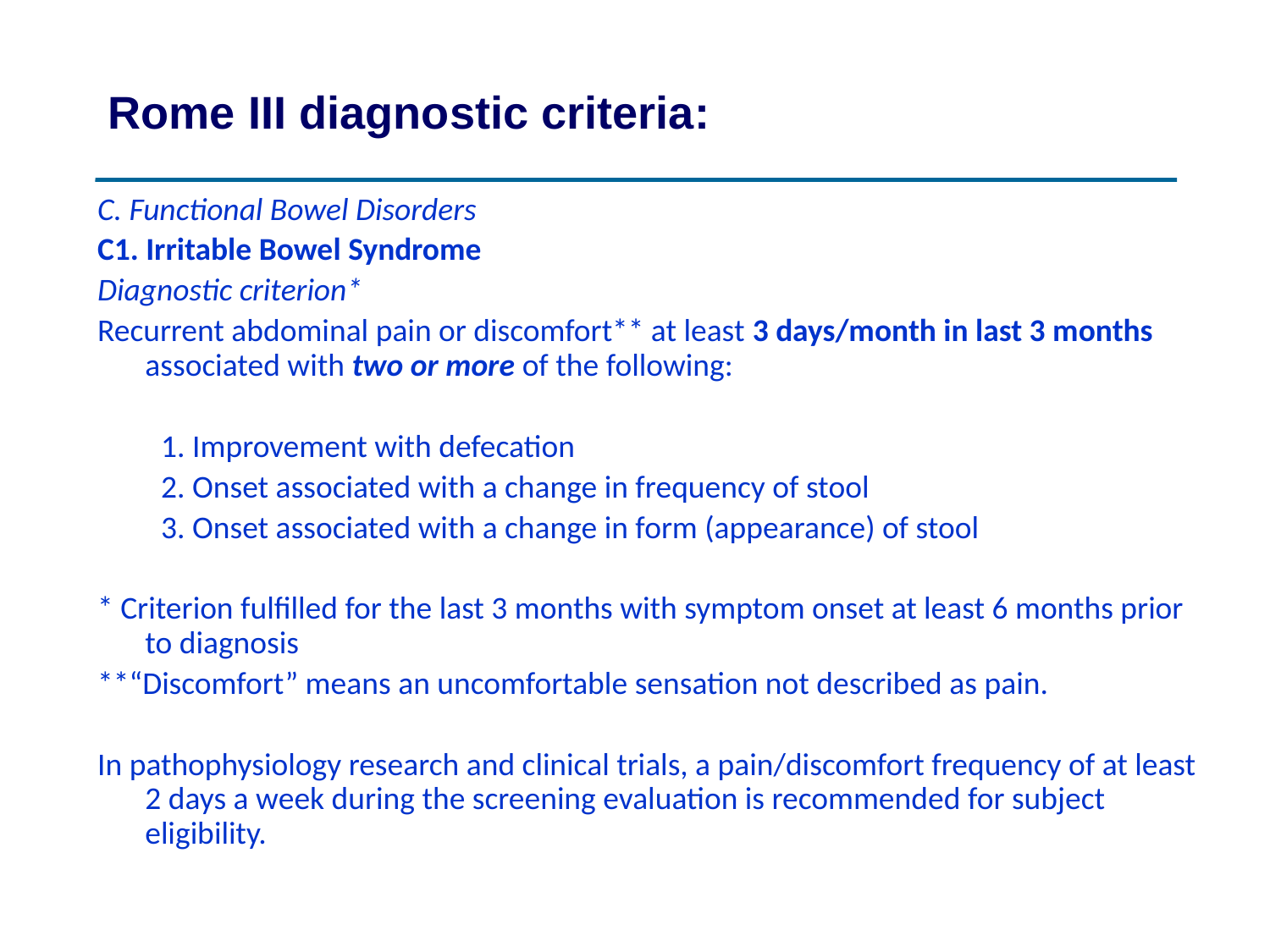

Rome III diagnostic criteria:
C. Functional Bowel Disorders
C1. Irritable Bowel Syndrome
Diagnostic criterion*
Recurrent abdominal pain or discomfort** at least 3 days/month in last 3 months associated with two or more of the following:

1. Improvement with defecation
2. Onset associated with a change in frequency of stool
3. Onset associated with a change in form (appearance) of stool

* Criterion fulfilled for the last 3 months with symptom onset at least 6 months prior to diagnosis
**“Discomfort” means an uncomfortable sensation not described as pain.

In pathophysiology research and clinical trials, a pain/discomfort frequency of at least 2 days a week during the screening evaluation is recommended for subject eligibility.